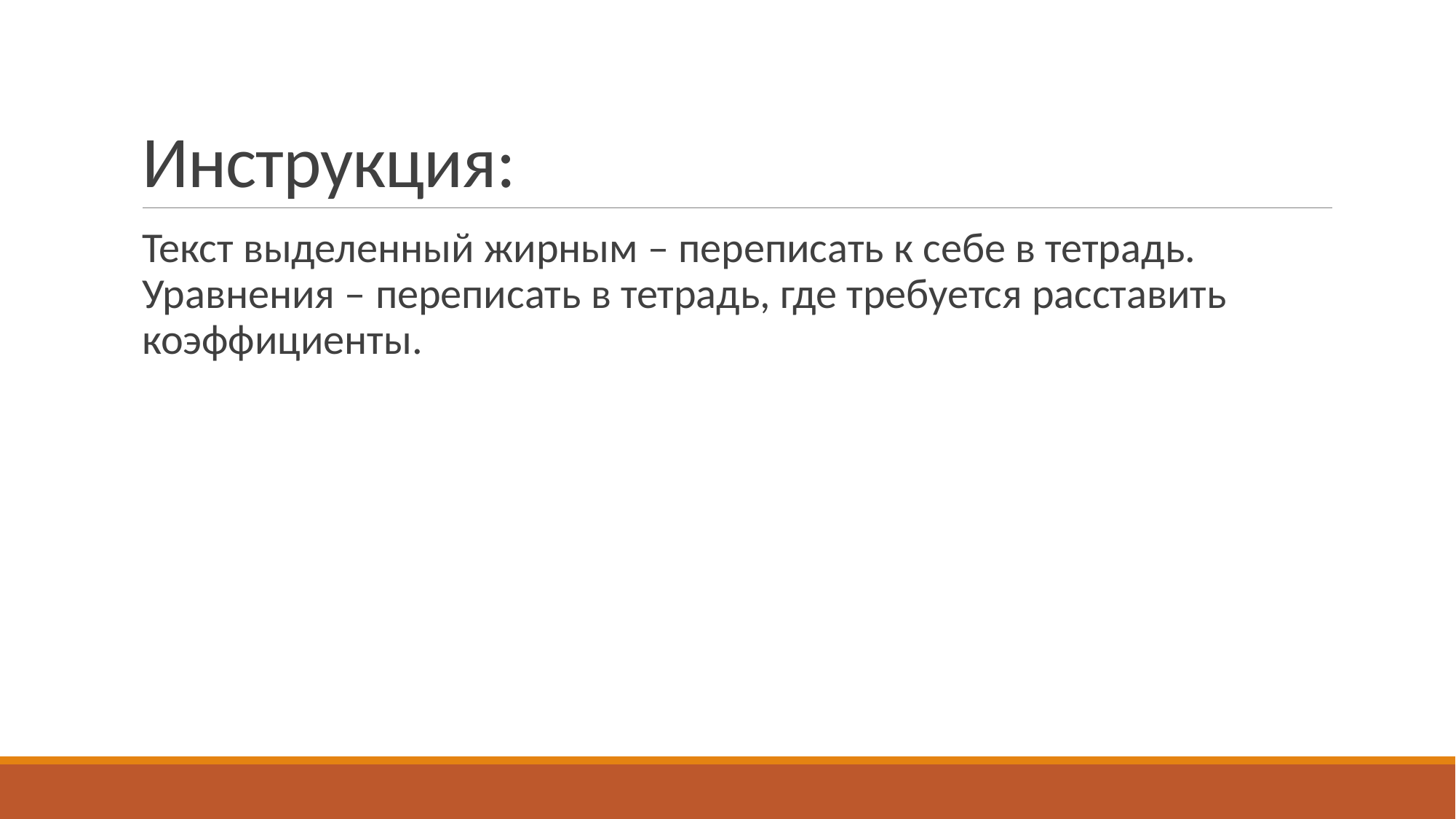

# Инструкция:
Текст выделенный жирным – переписать к себе в тетрадь.
Уравнения – переписать в тетрадь, где требуется расставить коэффициенты.